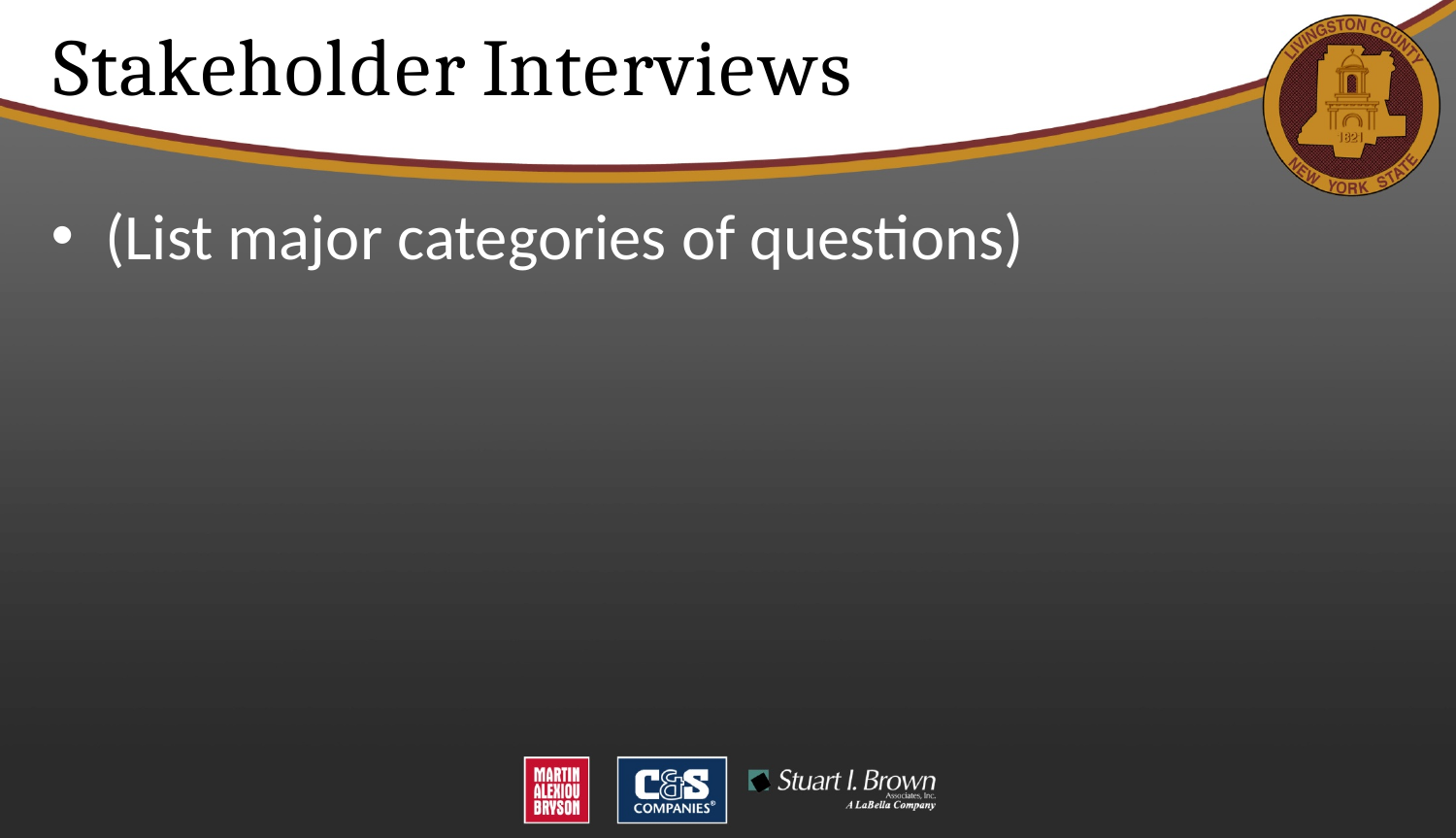

Stakeholder Interviews
(List major categories of questions)